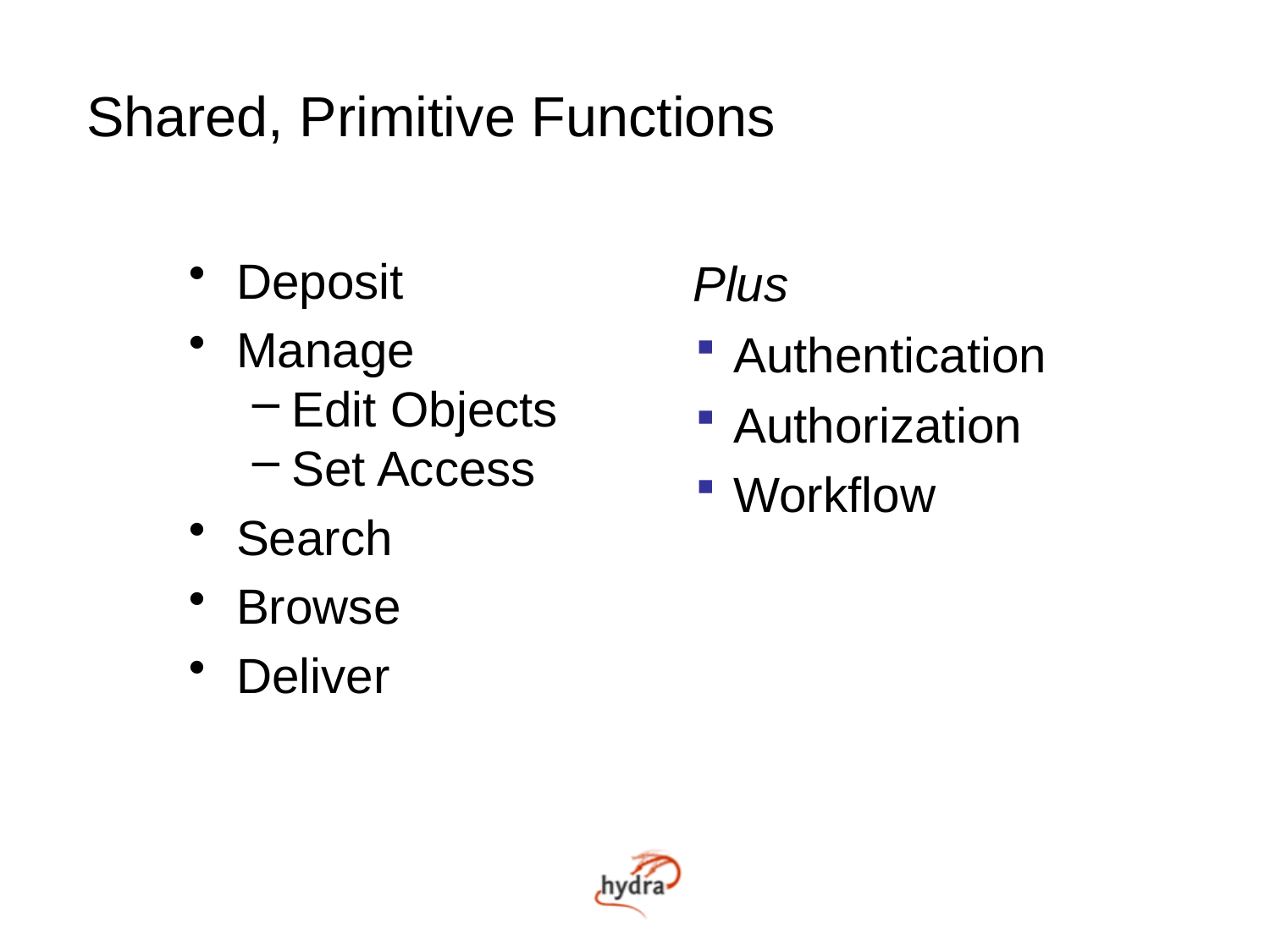

Shared, Primitive Functions
	Plus
Authentication
Authorization
Workflow
Deposit
Manage
Edit Objects
Set Access
Search
Browse
Deliver